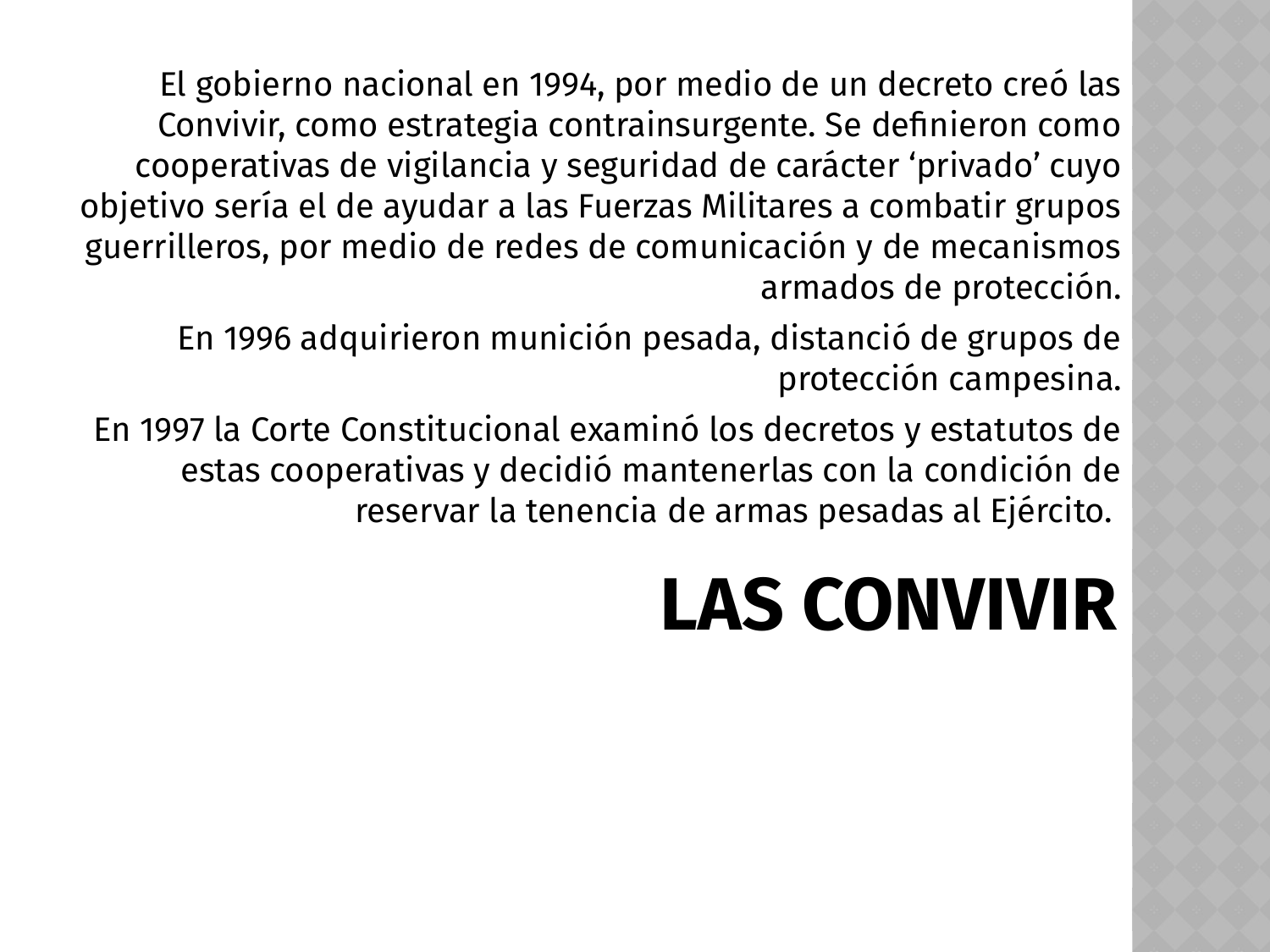

El gobierno nacional en 1994, por medio de un decreto creó las Convivir, como estrategia contrainsurgente. Se definieron como cooperativas de vigilancia y seguridad de carácter ‘privado’ cuyo objetivo sería el de ayudar a las Fuerzas Militares a combatir grupos guerrilleros, por medio de redes de comunicación y de mecanismos armados de protección.
En 1996 adquirieron munición pesada, distanció de grupos de protección campesina.
En 1997 la Corte Constitucional examinó los decretos y estatutos de estas cooperativas y decidió mantenerlas con la condición de reservar la tenencia de armas pesadas al Ejército.

# LAS CONVIVIR